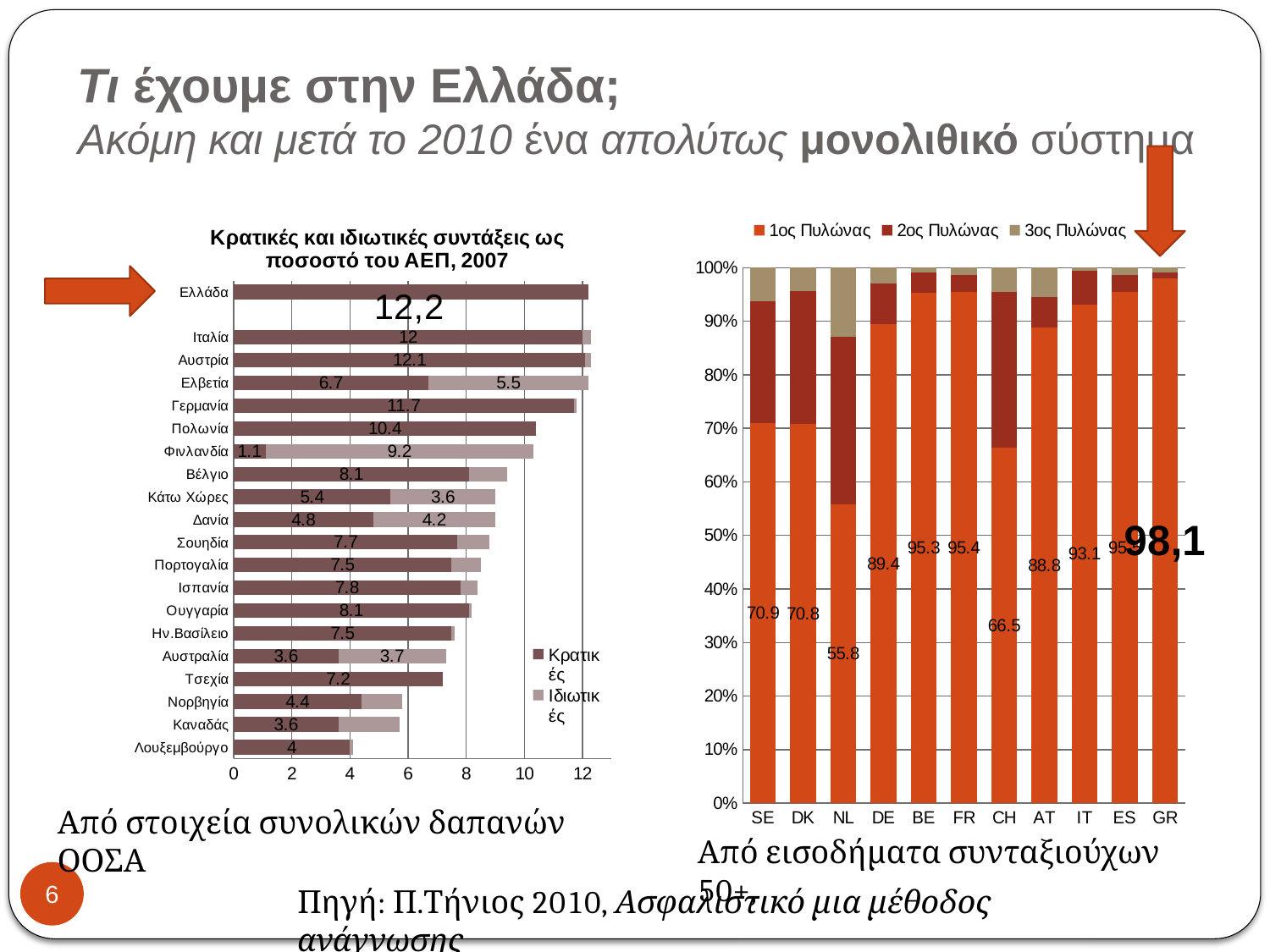

# Τι έχουμε στην Ελλάδα; Ακόμη και μετά το 2010 ένα απολύτως μονολιθικό σύστημα

### Chart: Κρατικές και ιδιωτικές συντάξεις ως ποσοστό του ΑΕΠ, 2007

| Category | Κρατικές | Ιδιωτικές |
|---|---|---|
| Λουξεμβούργο | 4.0 | 0.1 |
| Καναδάς | 3.6 | 2.1 |
| Νορβηγία | 4.4 | 1.4 |
| Τσεχία | 7.2 | None |
| Αυστραλία | 3.6 | 3.7 |
| Ην.Βασίλειο | 7.5 | 0.1 |
| Ουγγαρία | 8.1 | 0.1 |
| Ισπανία | 7.8 | 0.6000000000000006 |
| Πορτογαλία | 7.5 | 1.0 |
| Σουηδία | 7.7 | 1.1 |
| Δανία | 4.8 | 4.2 |
| Κάτω Χώρες | 5.4 | 3.6 |
| Βέλγιο | 8.1 | 1.3 |
| Φινλανδία | 1.1 | 9.200000000000001 |
| Πολωνία | 10.4 | 0.0 |
| Γερμανία | 11.7 | 0.1 |
| Ελβετία | 6.7 | 5.5 |
| Αυστρία | 12.1 | 0.2 |
| Ιταλία | 12.0 | 0.3000000000000003 |
|  | None | None |
| Ελλάδα | 12.2 | 0.0 |

### Chart

| Category | 1ος Πυλώνας | 2ος Πυλώνας | 3ος Πυλώνας |
|---|---|---|---|
| SE | 70.93751702347878 | 22.863212943291284 | 6.199270033229833 |
| DK | 70.77086004124632 | 24.892703862660845 | 4.336436096092749 |
| NL | 55.834116340651065 | 31.233450072606132 | 12.93243358674303 |
| DE | 89.44907501524742 | 7.603171376295957 | 2.9477536084570146 |
| BE | 95.3191106310199 | 3.78521919164642 | 0.8956701773336985 |
| FR | 95.43691625771753 | 3.1581446889346205 | 1.404939053348102 |
| CH | 66.46008757157291 | 28.996295048837986 | 4.543617379589087 |
| AT | 88.84146341463416 | 5.745778611632272 | 5.412757973733584 |
| IT | 93.11660308508883 | 6.286282965665949 | 0.5971139492453134 |
| ES | 95.46033092914762 | 3.1501909206618586 | 1.3894781501909208 |
| GR | 98.08775098268349 | 1.0623605651758221 | 0.8498884521406593 |
Από στοιχεία συνολικών δαπανών  ΟΟΣΑ
Από εισοδήματα συνταξιούχων 50+,
6
Πηγή: Π.Τήνιος 2010, Ασφαλιστικό μια μέθοδος ανάγνωσης